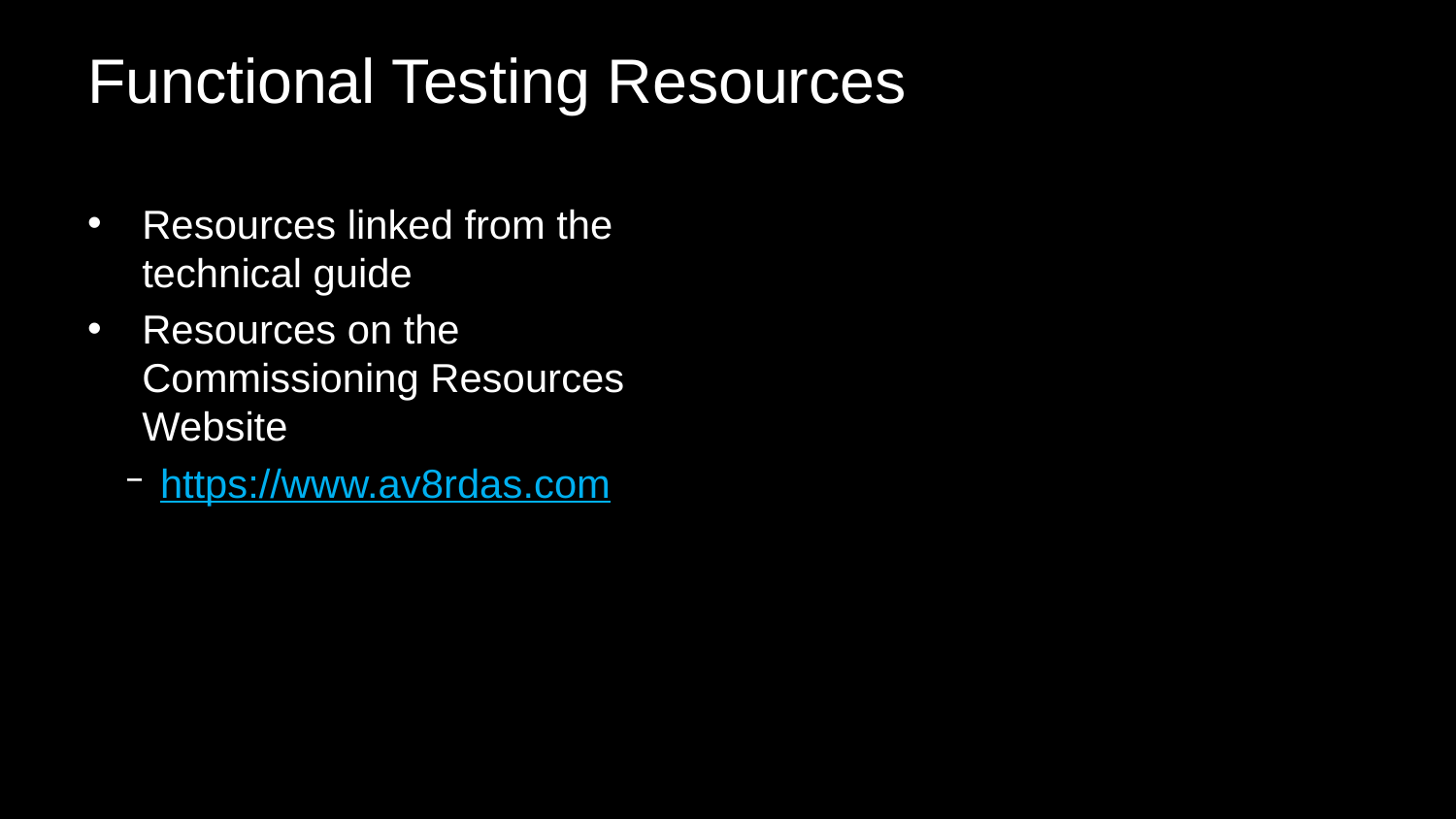

# Functional Testing Resources Informal
Resources linked from the technical guide
Resources on the Commissioning Resources Website
https://www.av8rdas.comReview the Functional Testing Basics chapter
Resources on the blog
https://av8rdas.wordpress.com/?s=functional+testing